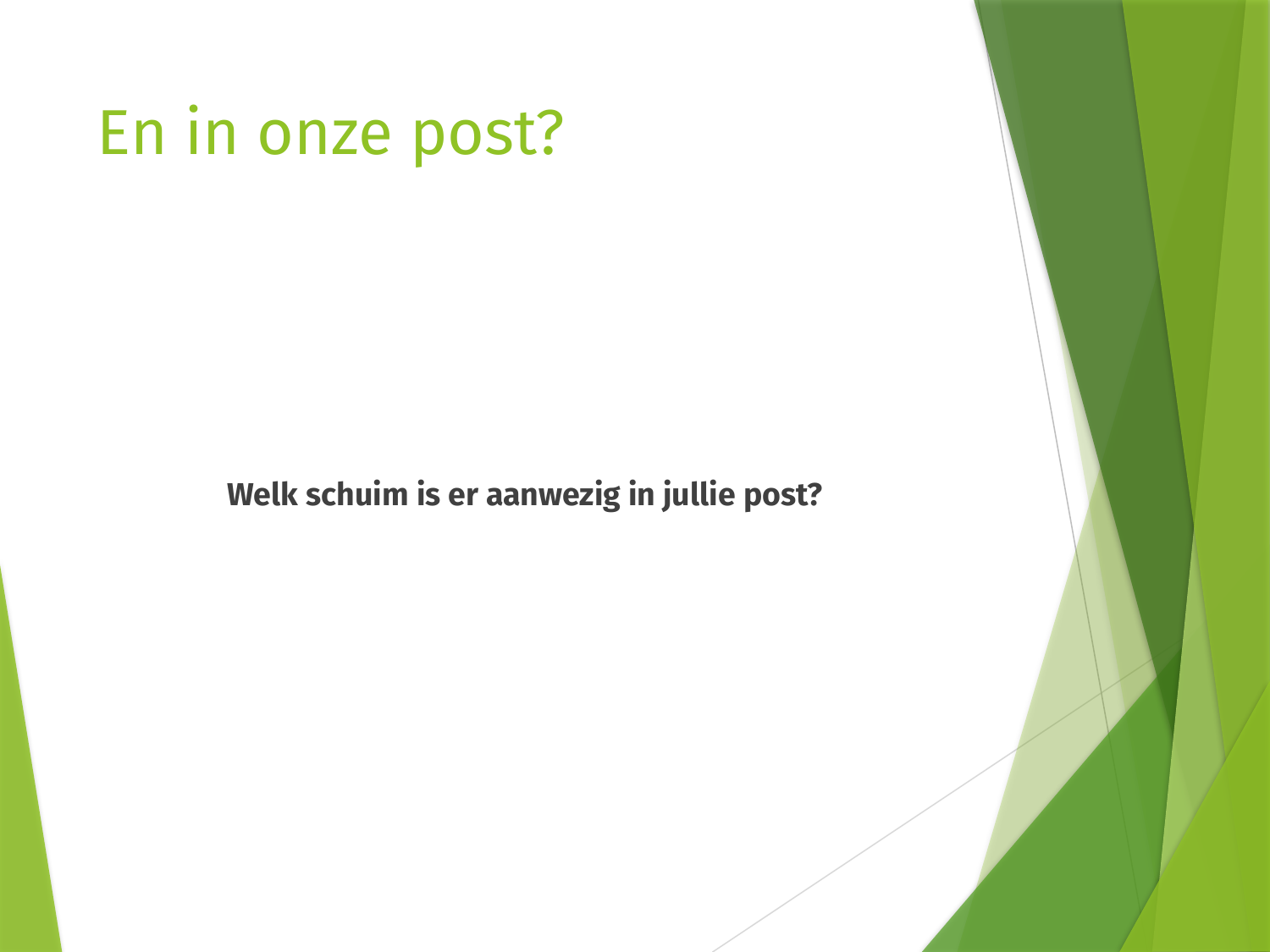

# En in onze post?

Welk schuim is er aanwezig in jullie post?